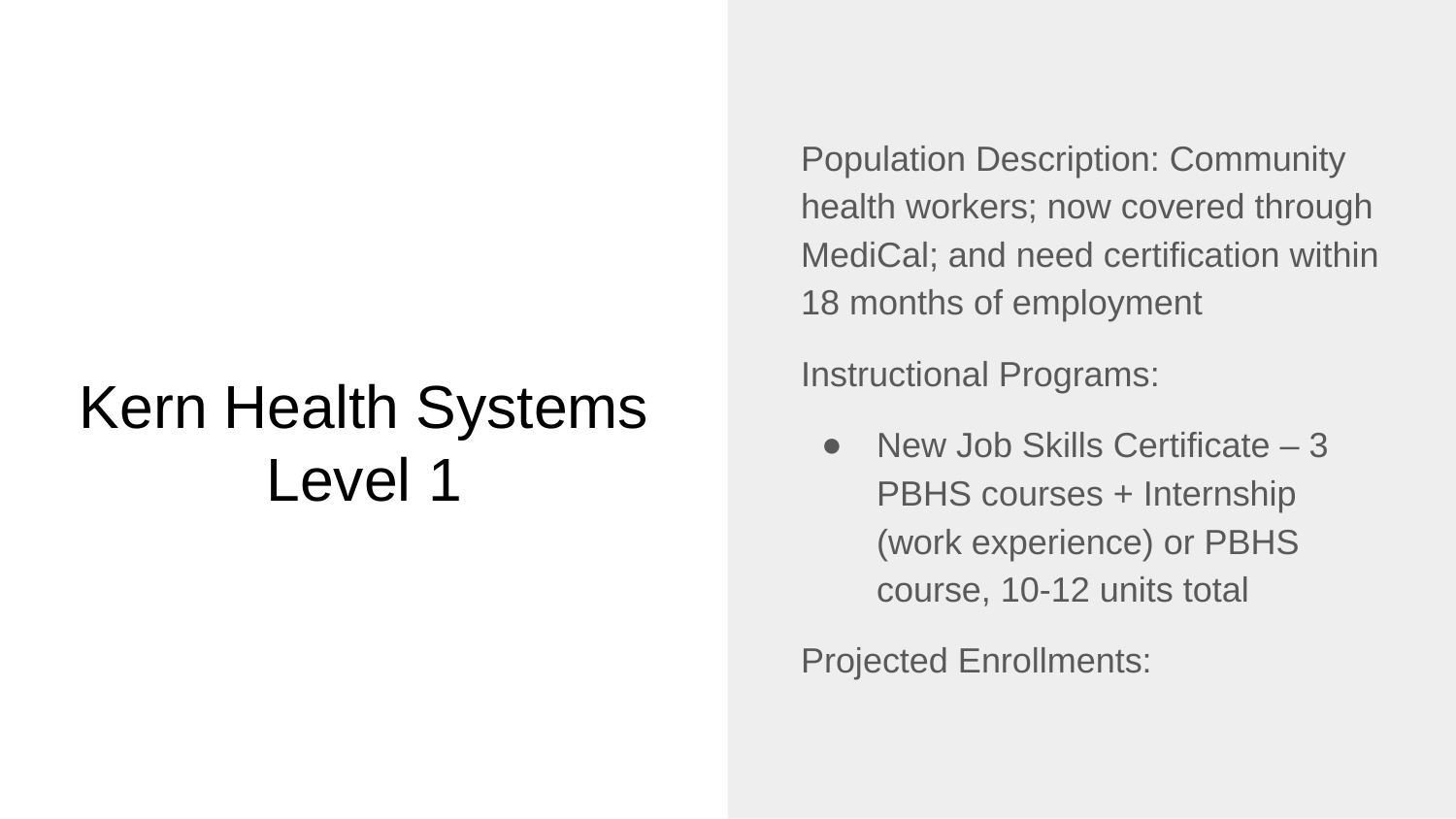

Population Description: Community health workers; now covered through MediCal; and need certification within 18 months of employment
Instructional Programs:
New Job Skills Certificate – 3 PBHS courses + Internship (work experience) or PBHS course, 10-12 units total
Projected Enrollments:

# Kern Health Systems
Level 1